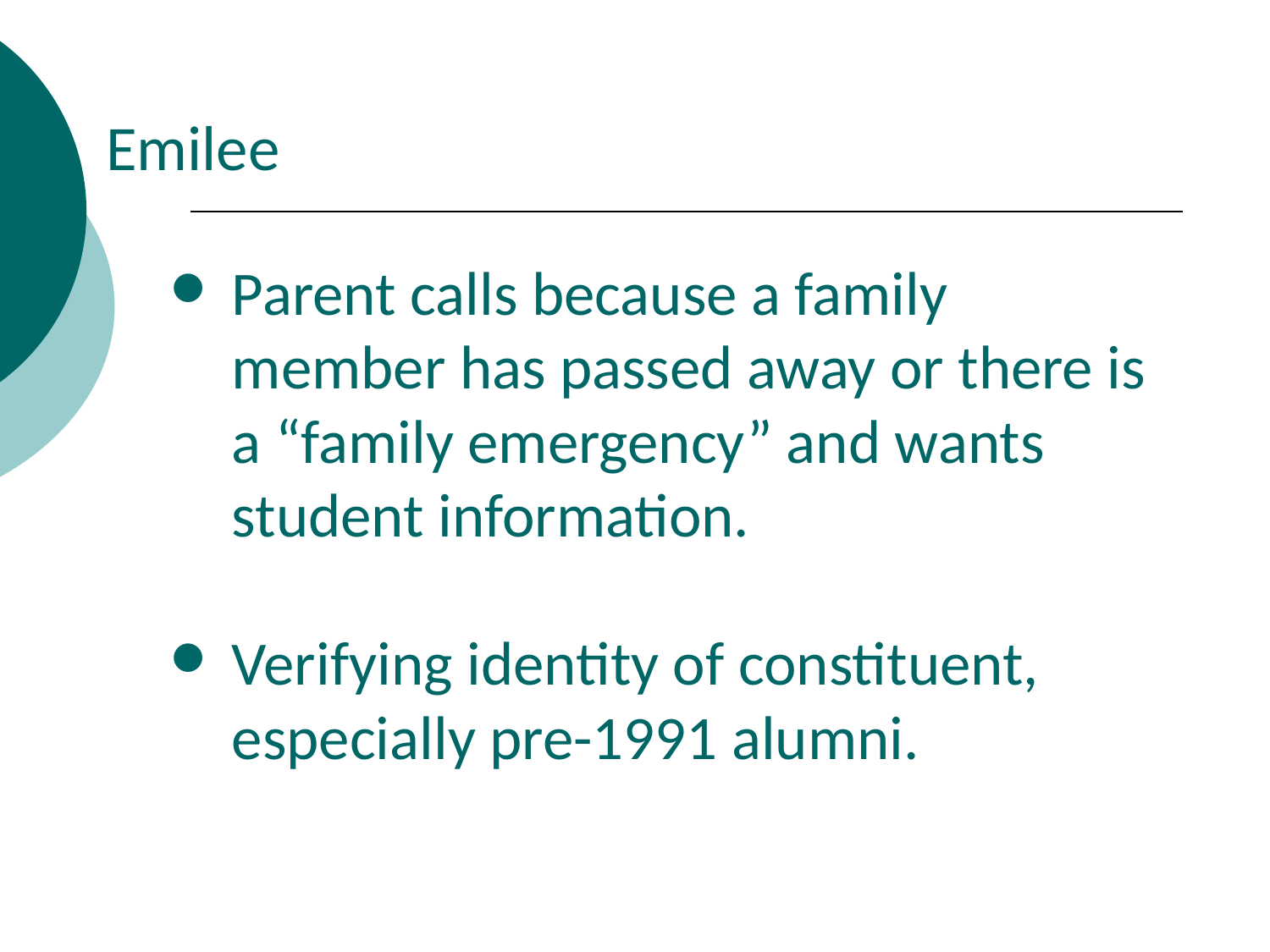

Emilee
Parent calls because a family member has passed away or there is a “family emergency” and wants student information.

Verifying identity of constituent, especially pre-1991 alumni.